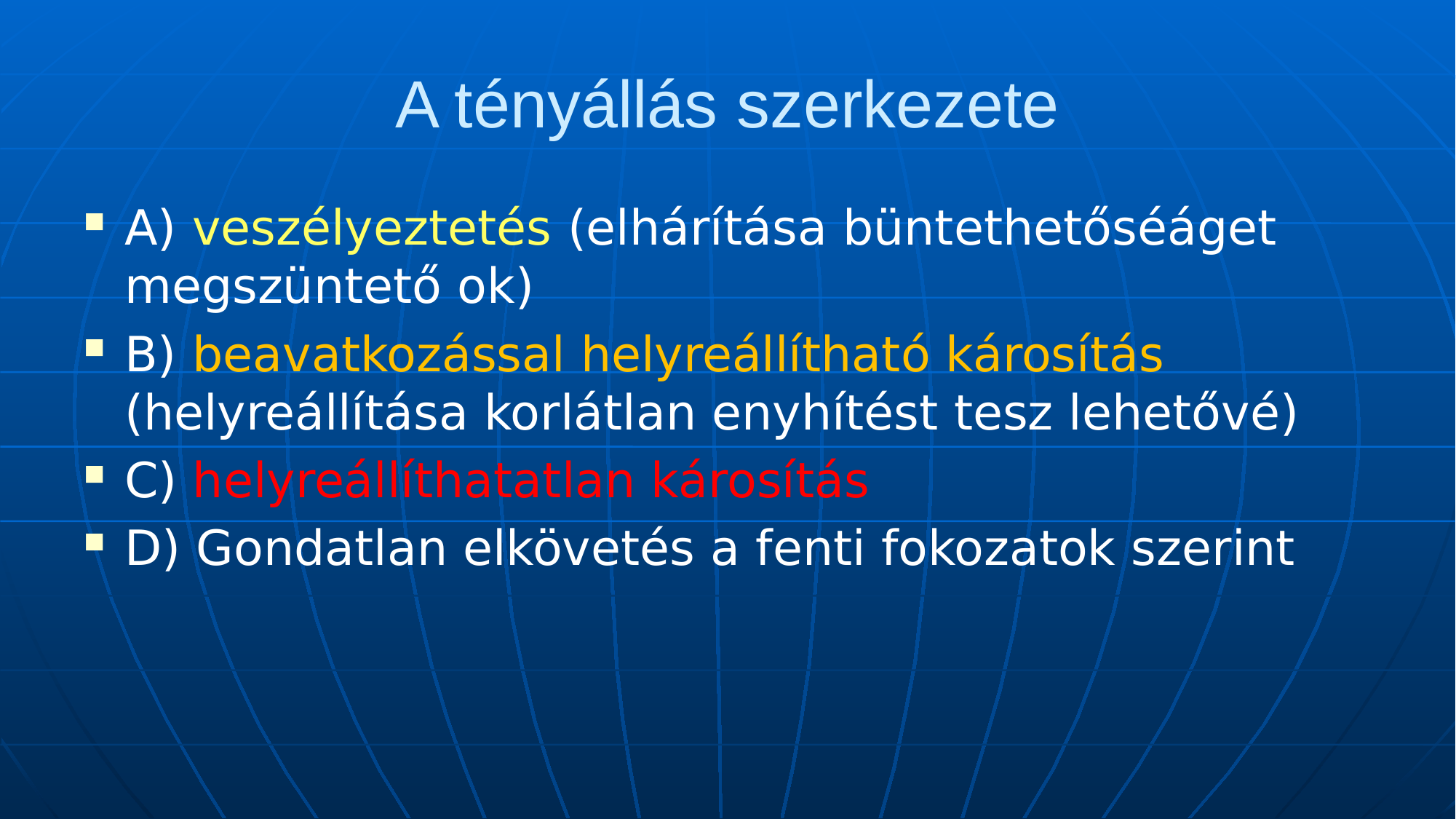

# A tényállás szerkezete
A) veszélyeztetés (elhárítása büntethetőséáget megszüntető ok)
B) beavatkozással helyreállítható károsítás (helyreállítása korlátlan enyhítést tesz lehetővé)
C) helyreállíthatatlan károsítás
D) Gondatlan elkövetés a fenti fokozatok szerint